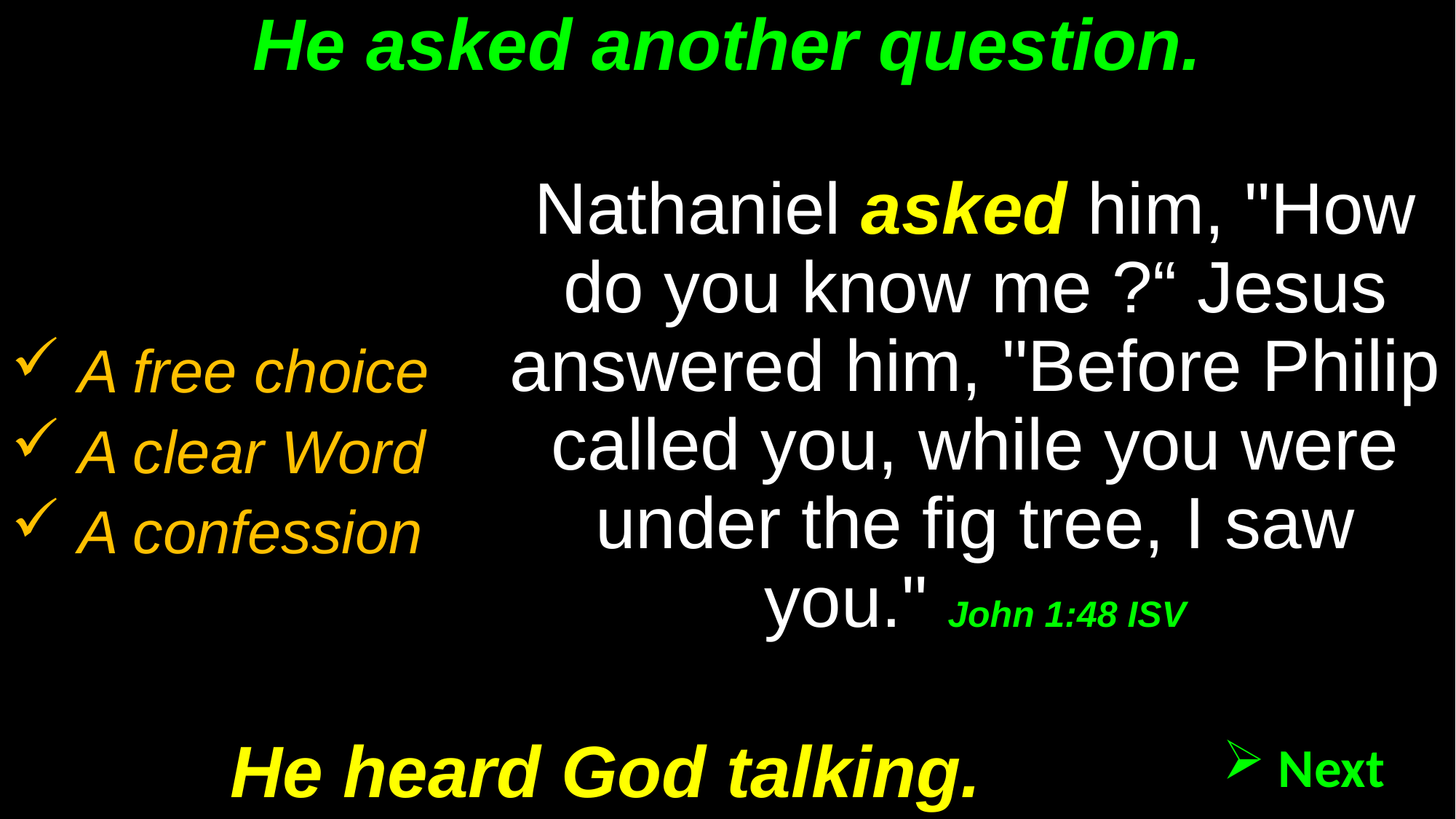

# He asked another question.
Nathaniel asked him, "How do you know me ?“ Jesus answered him, "Before Philip called you, while you were under the fig tree, I saw you." John 1:48 ISV
 A free choice
 A clear Word
 A confession
He heard God talking.
 Next